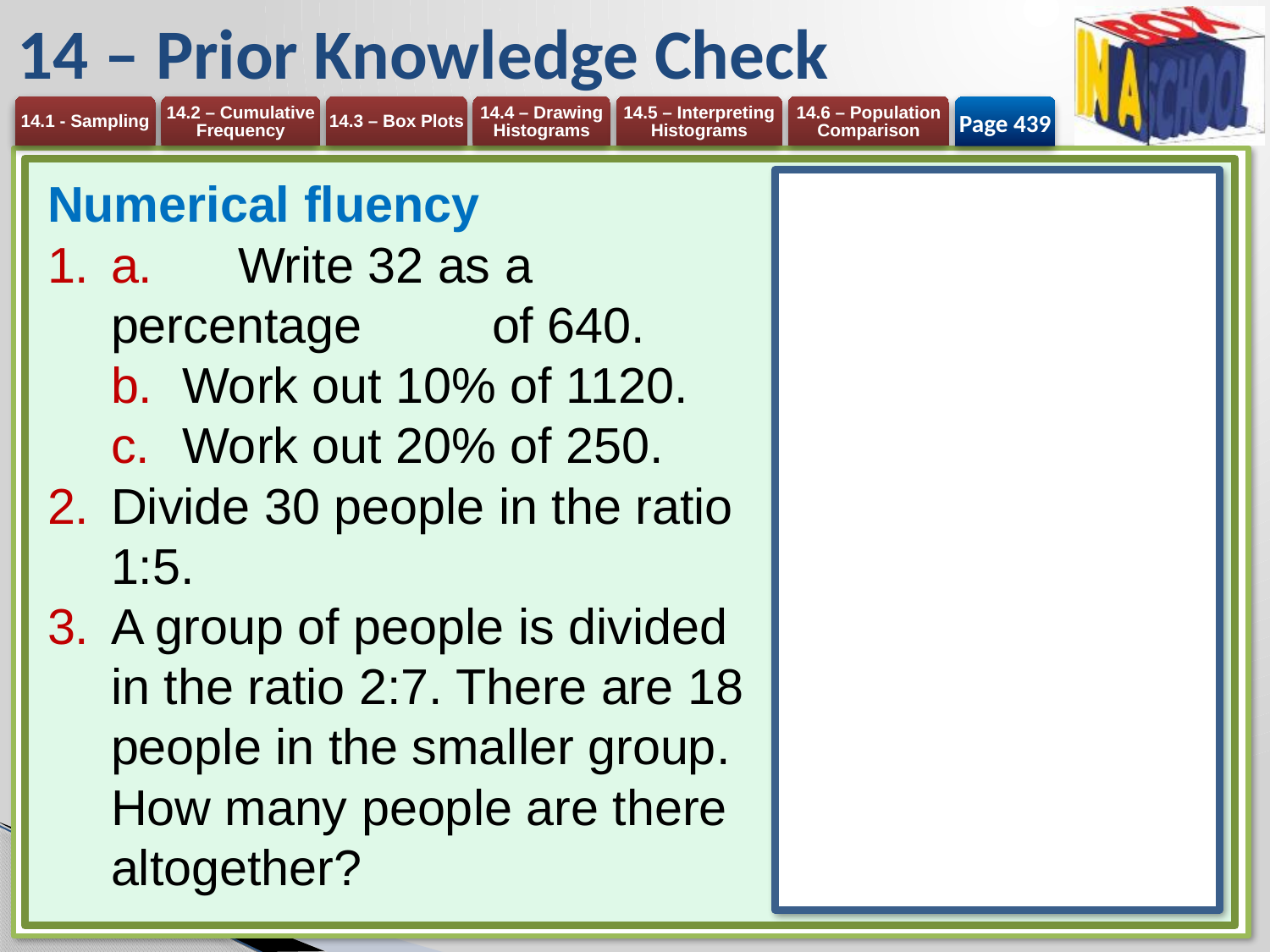

# 14 – Prior Knowledge Check
Page 439
Numerical fluency
a.	Write 32 as a percentage 	of 640.
Work out 10% of 1120.
Work out 20% of 250.
Divide 30 people in the ratio 1:5.
A group of people is divided in the ratio 2:7. There are 18 people in the smaller group. How many people are there altogether?